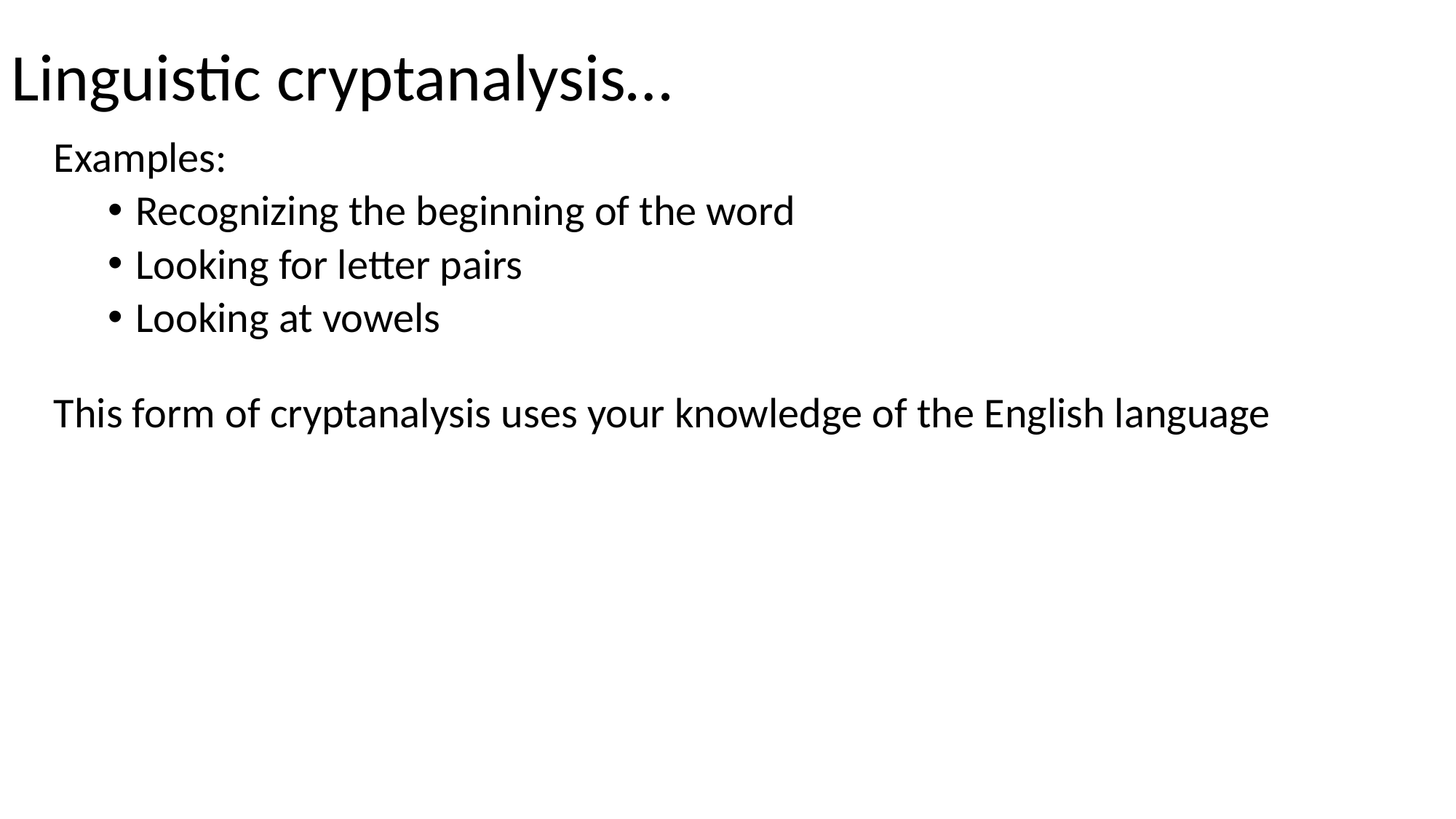

# Linguistic cryptanalysis…
Examples:
Recognizing the beginning of the word
Looking for letter pairs
Looking at vowels

This form of cryptanalysis uses your knowledge of the English language